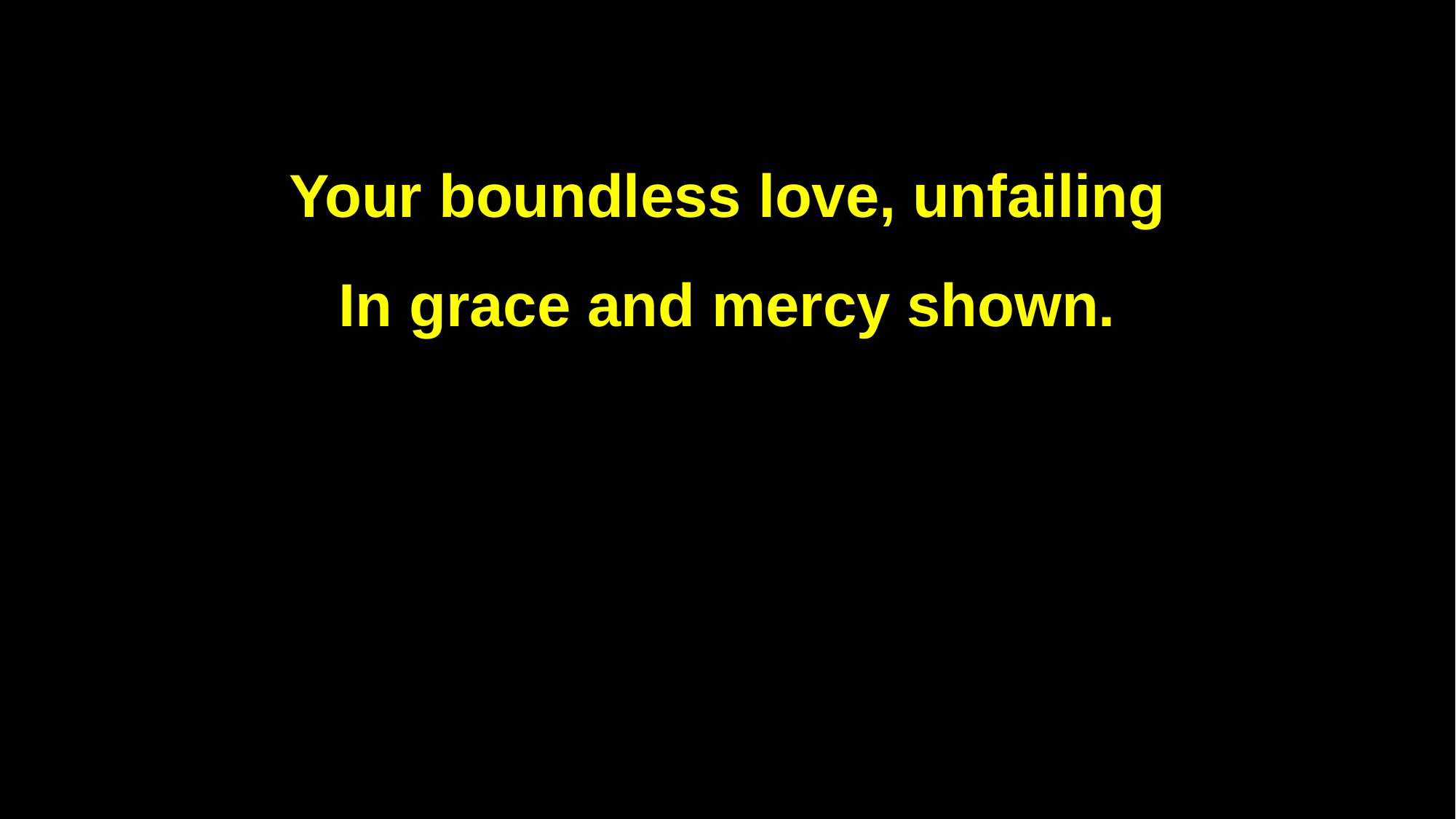

Your boundless love, unfailing
In grace and mercy shown.